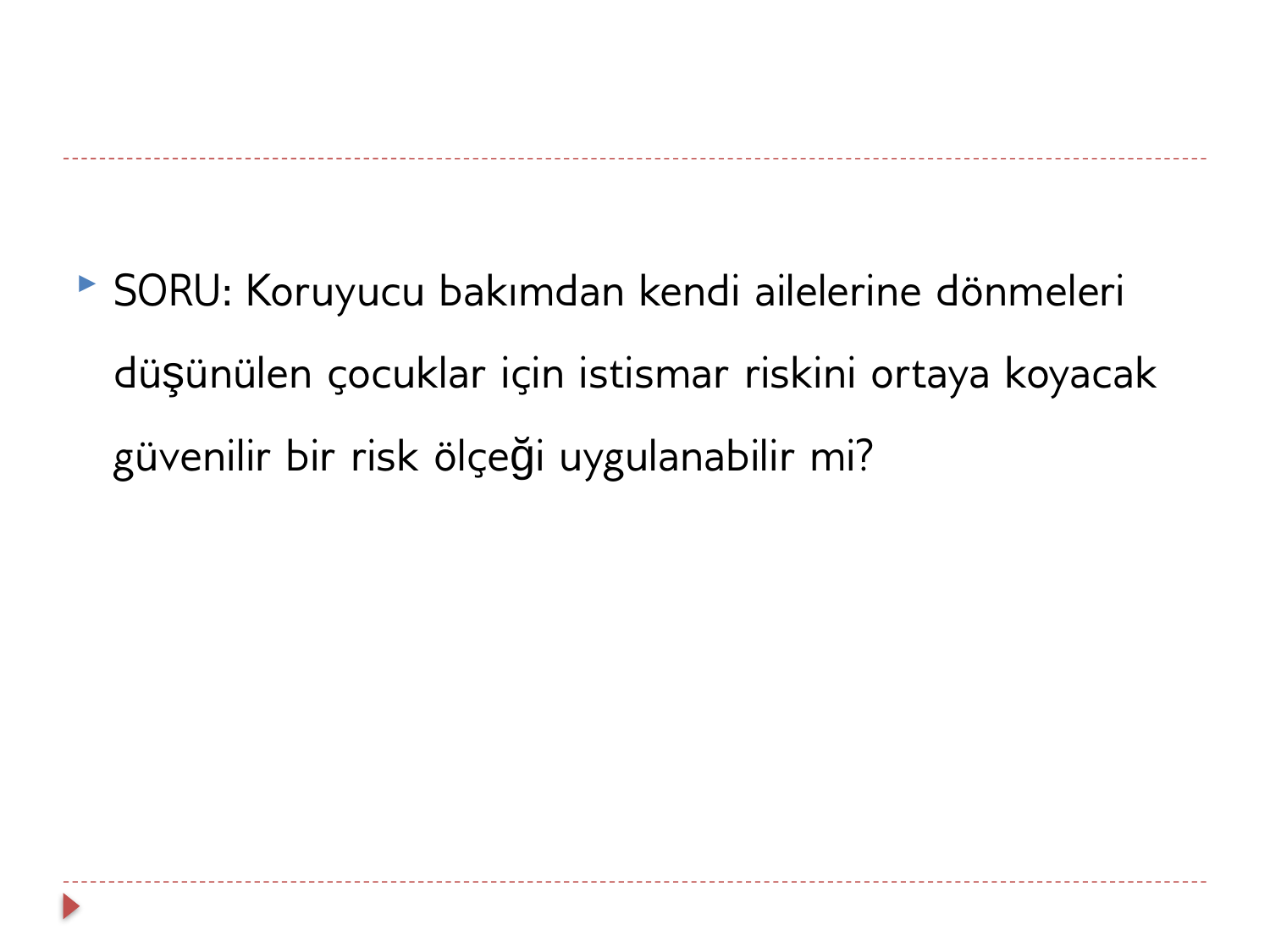

SORU: Koruyucu bakımdan kendi ailelerine dönmeleri düşünülen çocuklar için istismar riskini ortaya koyacak güvenilir bir risk ölçeği uygulanabilir mi?